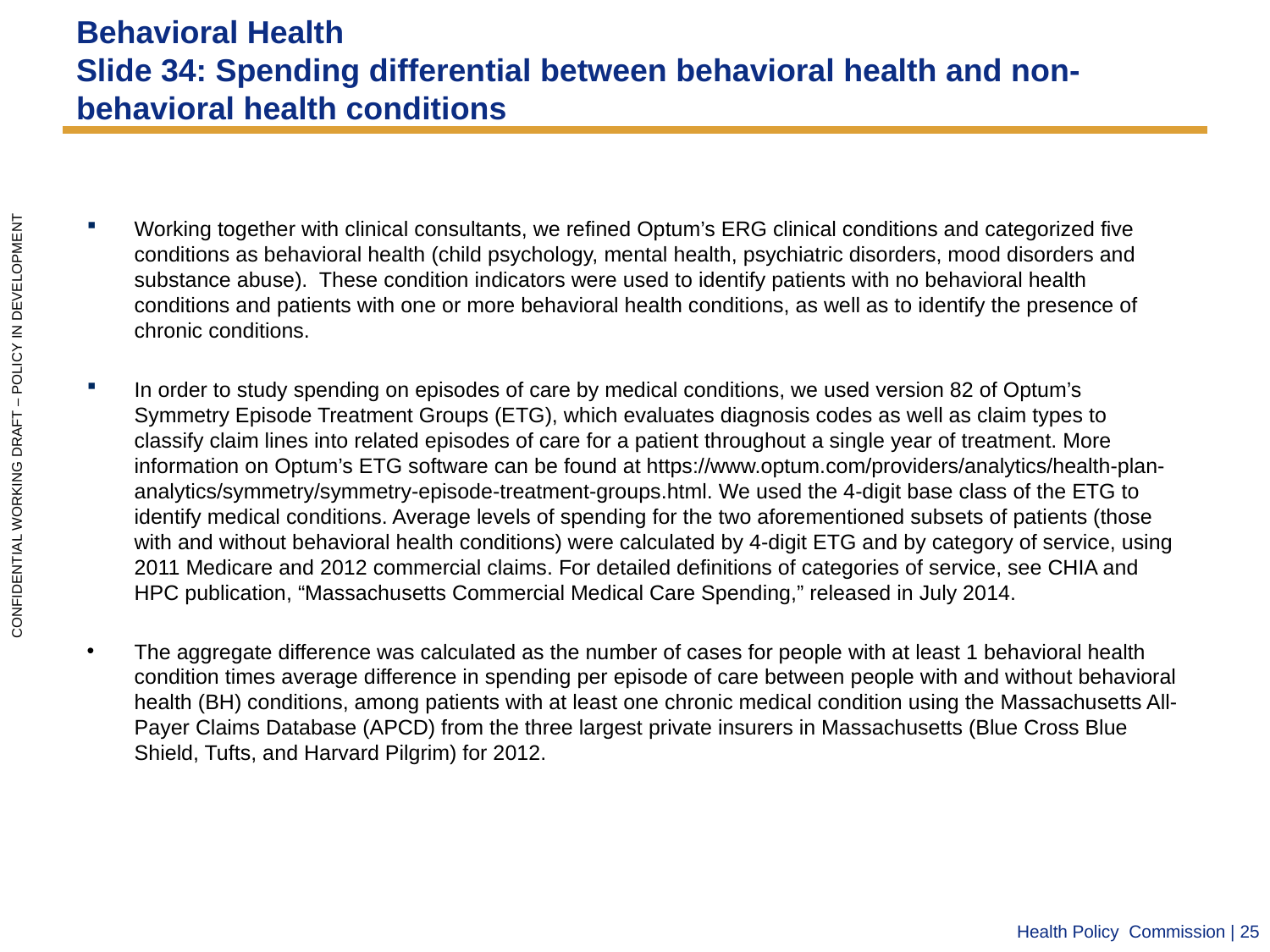

# Behavioral Health Slide 34: Spending differential between behavioral health and non-behavioral health conditions
Working together with clinical consultants, we refined Optum’s ERG clinical conditions and categorized five conditions as behavioral health (child psychology, mental health, psychiatric disorders, mood disorders and substance abuse).  These condition indicators were used to identify patients with no behavioral health conditions and patients with one or more behavioral health conditions, as well as to identify the presence of chronic conditions.

In order to study spending on episodes of care by medical conditions, we used version 82 of Optum’s Symmetry Episode Treatment Groups (ETG), which evaluates diagnosis codes as well as claim types to classify claim lines into related episodes of care for a patient throughout a single year of treatment. More information on Optum’s ETG software can be found at https://www.optum.com/providers/analytics/health-plan-analytics/symmetry/symmetry-episode-treatment-groups.html. We used the 4-digit base class of the ETG to identify medical conditions. Average levels of spending for the two aforementioned subsets of patients (those with and without behavioral health conditions) were calculated by 4-digit ETG and by category of service, using 2011 Medicare and 2012 commercial claims. For detailed definitions of categories of service, see CHIA and HPC publication, “Massachusetts Commercial Medical Care Spending,” released in July 2014.

The aggregate difference was calculated as the number of cases for people with at least 1 behavioral health condition times average difference in spending per episode of care between people with and without behavioral health (BH) conditions, among patients with at least one chronic medical condition using the Massachusetts All-Payer Claims Database (APCD) from the three largest private insurers in Massachusetts (Blue Cross Blue Shield, Tufts, and Harvard Pilgrim) for 2012.